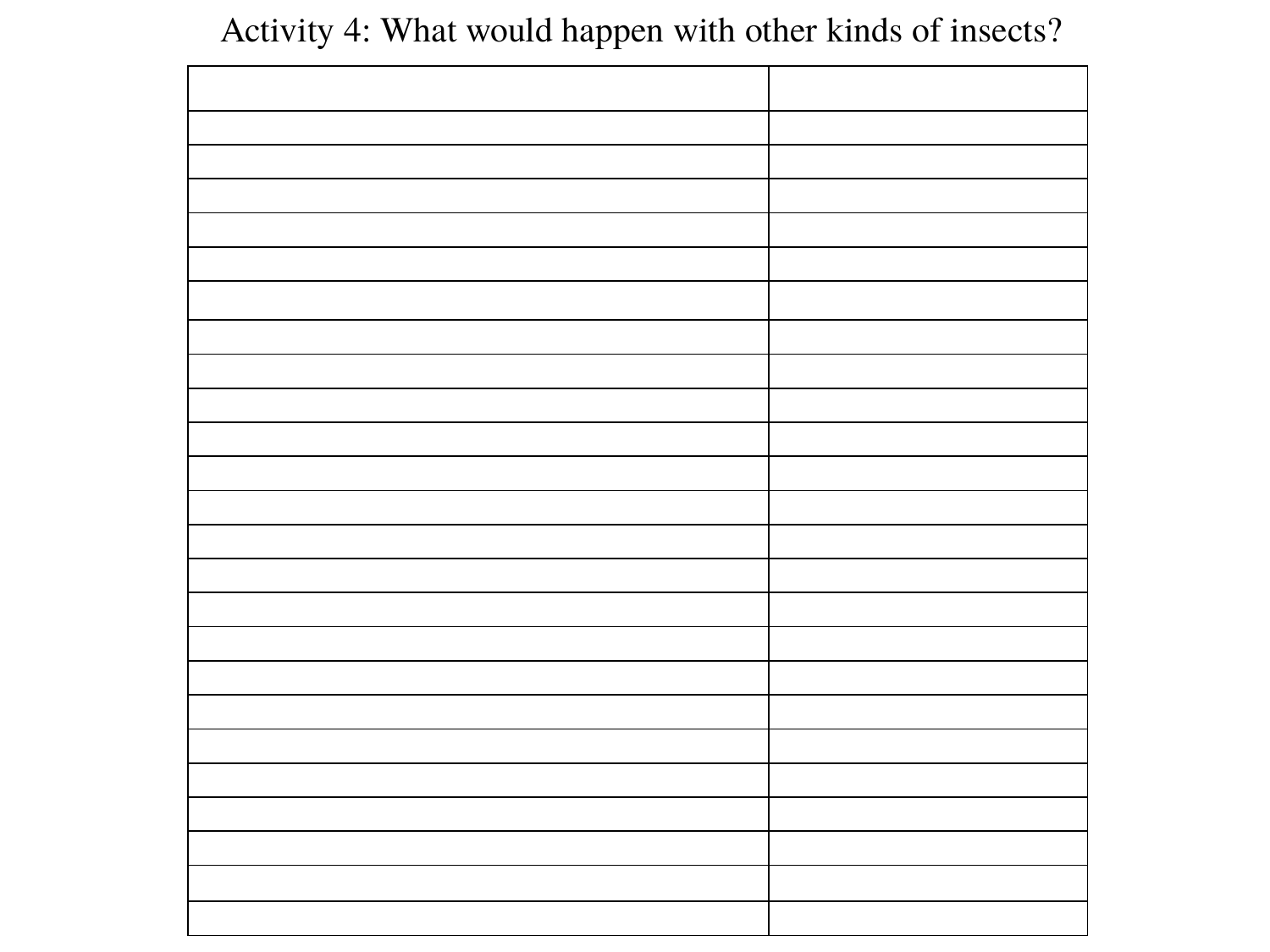

Activity 4: What would happen with other kinds of insects?
| Insects | Mass (mg) |
| --- | --- |
| Parasitic wasp, Encarsia formosa | 0.025 |
| Black fly, Simulium Latreille | 0.8 |
| Fruit fly, Drosophila melanogaster | 1 |
| Woolly aphid, Eriosomatina | 1.2 |
| Mosquito, Aedes aegypti | 3.5 |
| Plume moth, Emmelina monodactylus | 8.4 |
| Crane-fly, Tipula obsoleta | 11.4 |
| Hoverfly, Episyrphus balteatus | 21.8 |
| March fly, Bibio marci male | 26.6 |
| Conopid fly, Conops strigatus | 27.1 |
| Ladybird, Coccinella 7-punctata | 34.4 |
| Crane-fly, Tipula paludosa | 49.8 |
| Bluebottle fly, Calliphora vicina | 62 |
| Orchid bee, Euglossa dissimula | 91 |
| Honeybee, Apis mellifera | 101.9 |
| Orchid bee, Euglossa imperialis | 151.7 |
| Dronefly, Eristaltis tenax | 165.9 |
| Bumblebee, Bombus hortorum | 226 |
| Bumblebee, Bombus lucorum | 231 |
| Bumblebee, Bombus terrestris | 595 |
| Orchid bee, Eulaema meriana | 819.6 |
| Hawkmoth, Manduca sexta male | 1199 |
| Black-chinned hummingbird, Archilochus alexandri | 3000 |
| Magnificent hummingbird, Eugenes fulgens | 7400 |